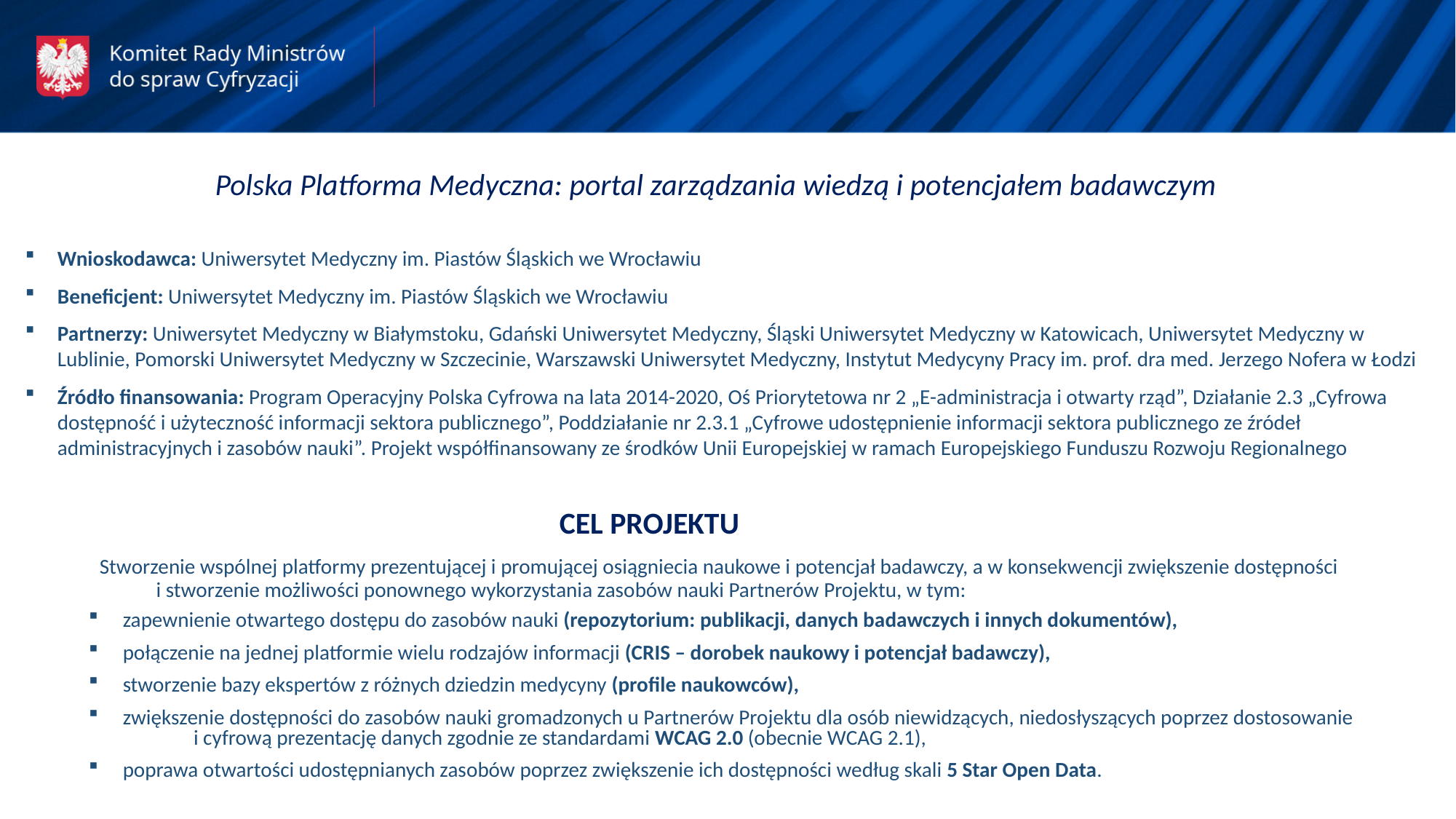

Polska Platforma Medyczna: portal zarządzania wiedzą i potencjałem badawczym
Wnioskodawca: Uniwersytet Medyczny im. Piastów Śląskich we Wrocławiu
Beneficjent: Uniwersytet Medyczny im. Piastów Śląskich we Wrocławiu
Partnerzy: Uniwersytet Medyczny w Białymstoku, Gdański Uniwersytet Medyczny, Śląski Uniwersytet Medyczny w Katowicach, Uniwersytet Medyczny w Lublinie, Pomorski Uniwersytet Medyczny w Szczecinie, Warszawski Uniwersytet Medyczny, Instytut Medycyny Pracy im. prof. dra med. Jerzego Nofera w Łodzi
Źródło finansowania: Program Operacyjny Polska Cyfrowa na lata 2014-2020, Oś Priorytetowa nr 2 „E-administracja i otwarty rząd”, Działanie 2.3 „Cyfrowa dostępność i użyteczność informacji sektora publicznego”, Poddziałanie nr 2.3.1 „Cyfrowe udostępnienie informacji sektora publicznego ze źródeł administracyjnych i zasobów nauki”. Projekt współfinansowany ze środków Unii Europejskiej w ramach Europejskiego Funduszu Rozwoju Regionalnego
CEL PROJEKTU
Stworzenie wspólnej platformy prezentującej i promującej osiągniecia naukowe i potencjał badawczy, a w konsekwencji zwiększenie dostępności                         i stworzenie możliwości ponownego wykorzystania zasobów nauki Partnerów Projektu, w tym:
zapewnienie otwartego dostępu do zasobów nauki (repozytorium: publikacji, danych badawczych i innych dokumentów),
połączenie na jednej platformie wielu rodzajów informacji (CRIS – dorobek naukowy i potencjał badawczy),
stworzenie bazy ekspertów z różnych dziedzin medycyny (profile naukowców),
zwiększenie dostępności do zasobów nauki gromadzonych u Partnerów Projektu dla osób niewidzących, niedosłyszących poprzez dostosowanie                         i cyfrową prezentację danych zgodnie ze standardami WCAG 2.0 (obecnie WCAG 2.1),
poprawa otwartości udostępnianych zasobów poprzez zwiększenie ich dostępności według skali 5 Star Open Data.